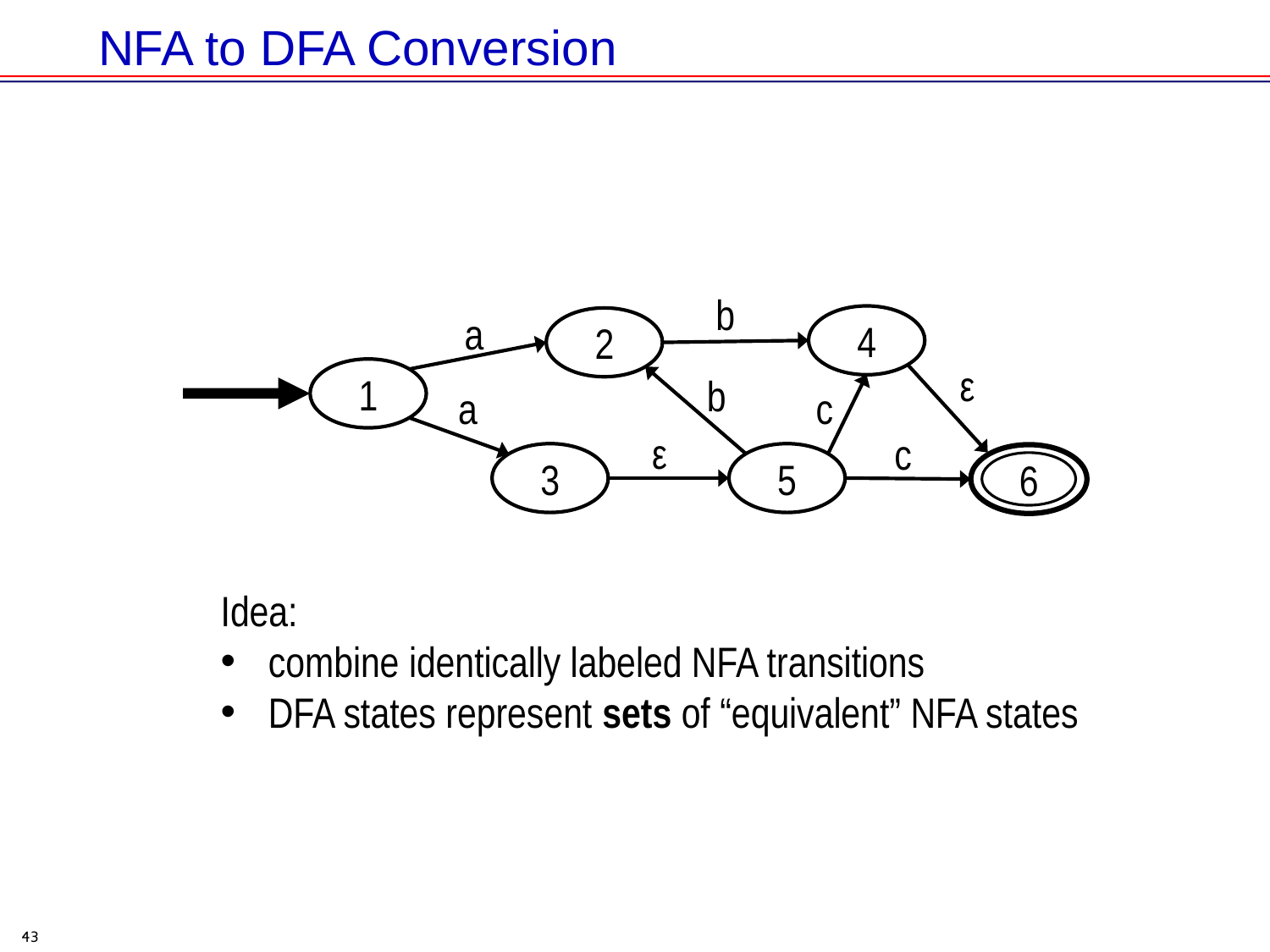

# NFA to DFA Conversion
b
a
4
2
ε
1
b
c
a
ε
c
3
5
6

Idea:
combine identically labeled NFA transitions
DFA states represent sets of “equivalent” NFA states
43